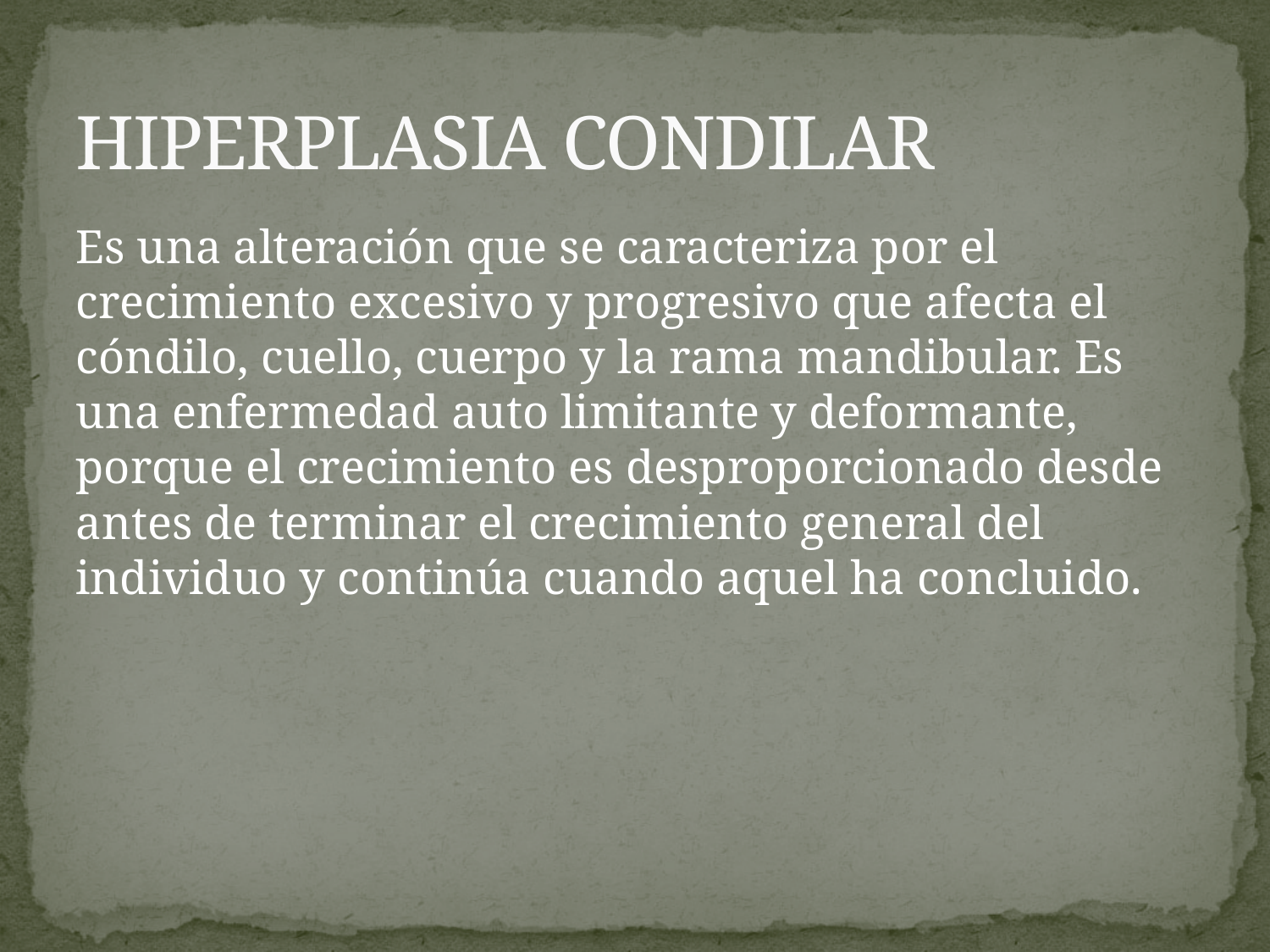

# HIPERPLASIA CONDILAR
Es una alteración que se caracteriza por el crecimiento excesivo y progresivo que afecta el cóndilo, cuello, cuerpo y la rama mandibular. Es una enfermedad auto limitante y deformante, porque el crecimiento es desproporcionado desde antes de terminar el crecimiento general del individuo y continúa cuando aquel ha concluido.